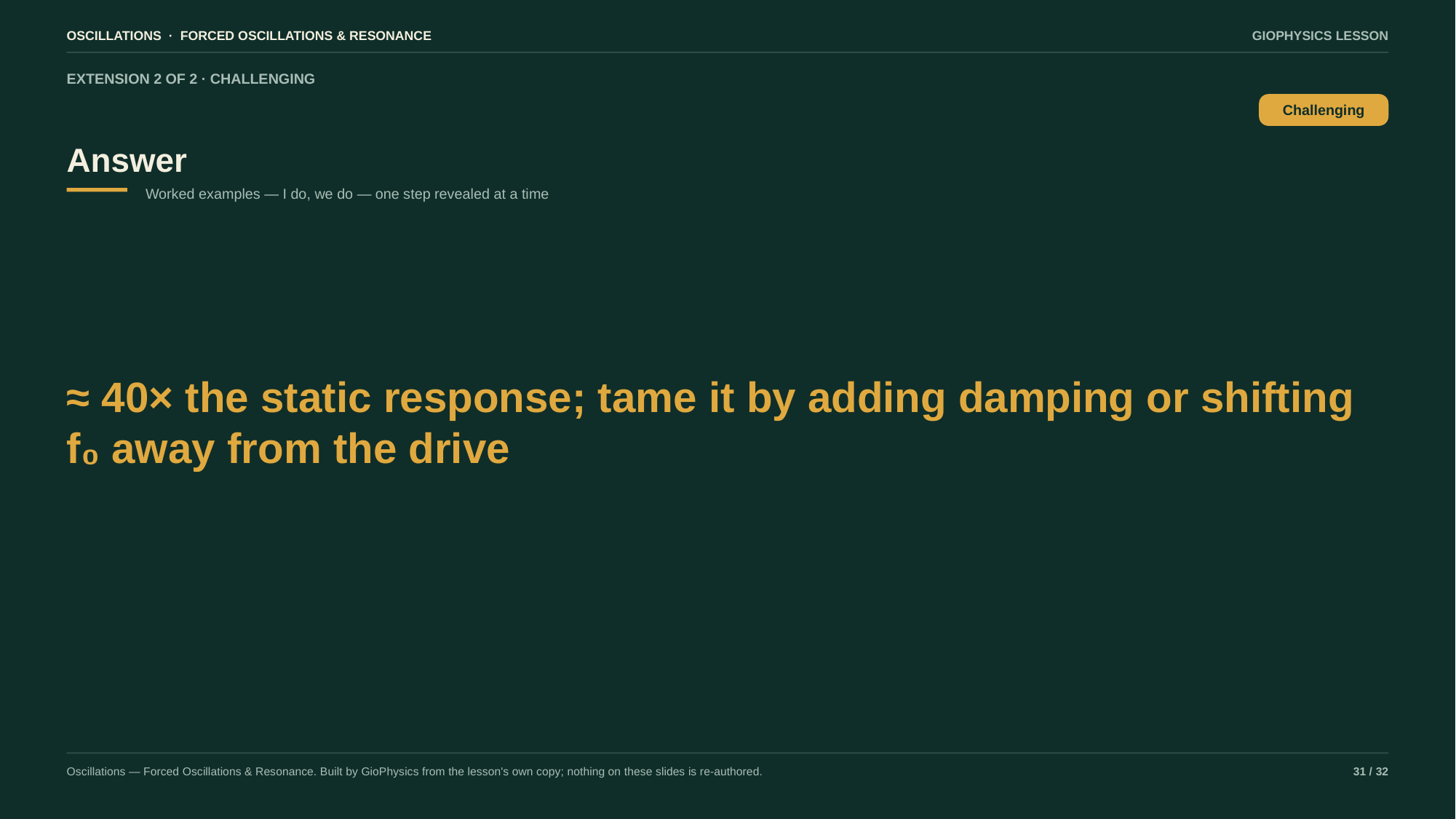

OSCILLATIONS  ·  FORCED OSCILLATIONS & RESONANCE
GIOPHYSICS LESSON

EXTENSION 2 OF 2 · CHALLENGING
Answer

Challenging
Worked examples — I do, we do — one step revealed at a time

≈ 40× the static response; tame it by adding damping or shifting f₀ away from the drive

Oscillations — Forced Oscillations & Resonance. Built by GioPhysics from the lesson's own copy; nothing on these slides is re-authored.
31 / 32